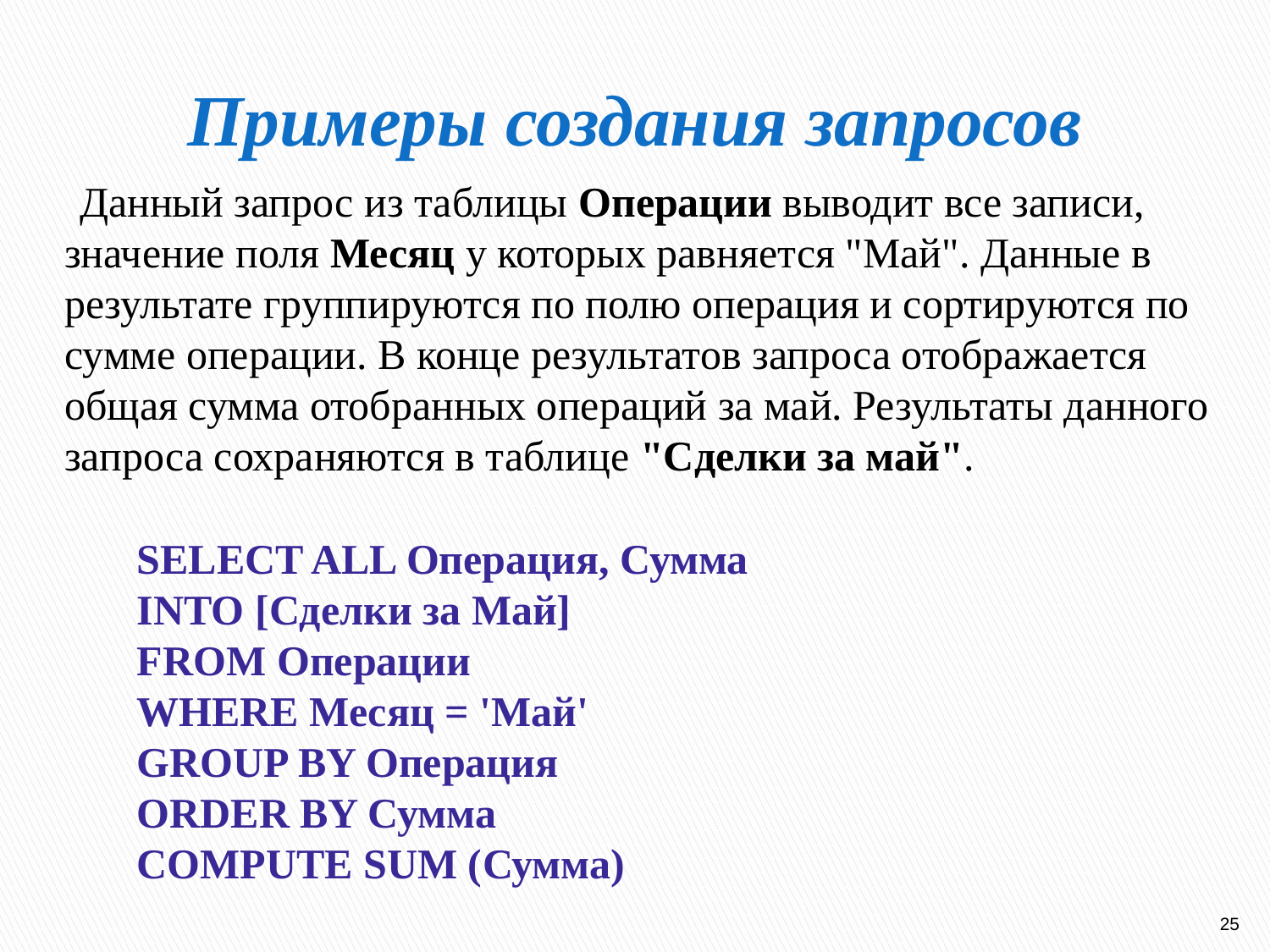

# Примеры создания запросов
Данный запрос из таблицы Операции выводит все записи, значение поля Месяц у которых равняется "Май". Данные в результате группируются по полю операция и сортируются по сумме операции. В конце результатов запроса отображается общая сумма отобранных операций за май. Результаты данного запроса сохраняются в таблице "Сделки за май".
SELECT ALL Операция, Сумма
INTO [Сделки за Май]
FROM Операции
WHERE Месяц = 'Май'
GROUP BY Операция
ORDER BY Сумма
COMPUTE SUM (Сумма)
25